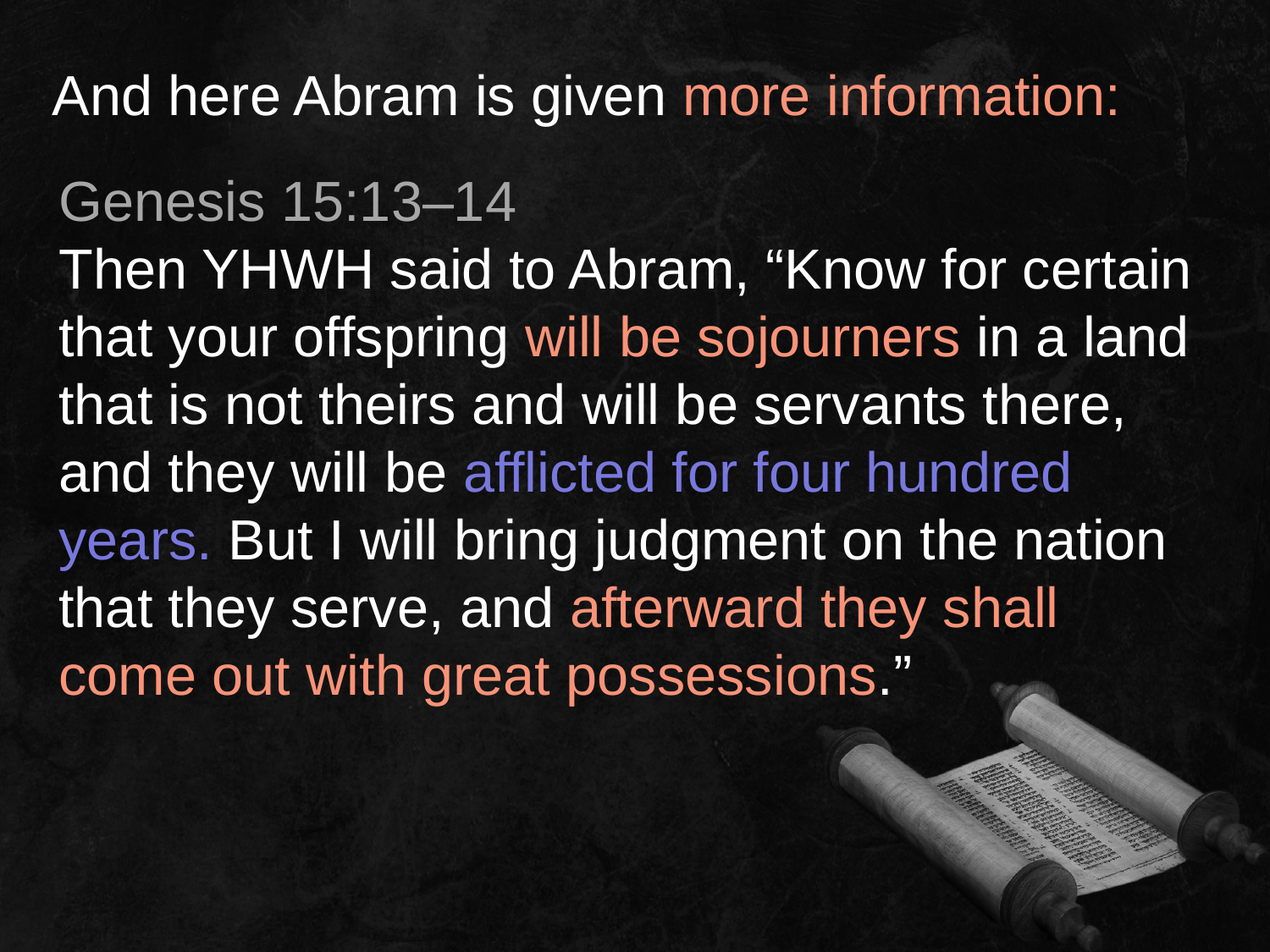

And here Abram is given more information:
Genesis 15:13–14
Then YHWH said to Abram, “Know for certain that your offspring will be sojourners in a land that is not theirs and will be servants there, and they will be afflicted for four hundred years. But I will bring judgment on the nation that they serve, and afterward they shall come out with great possessions.”